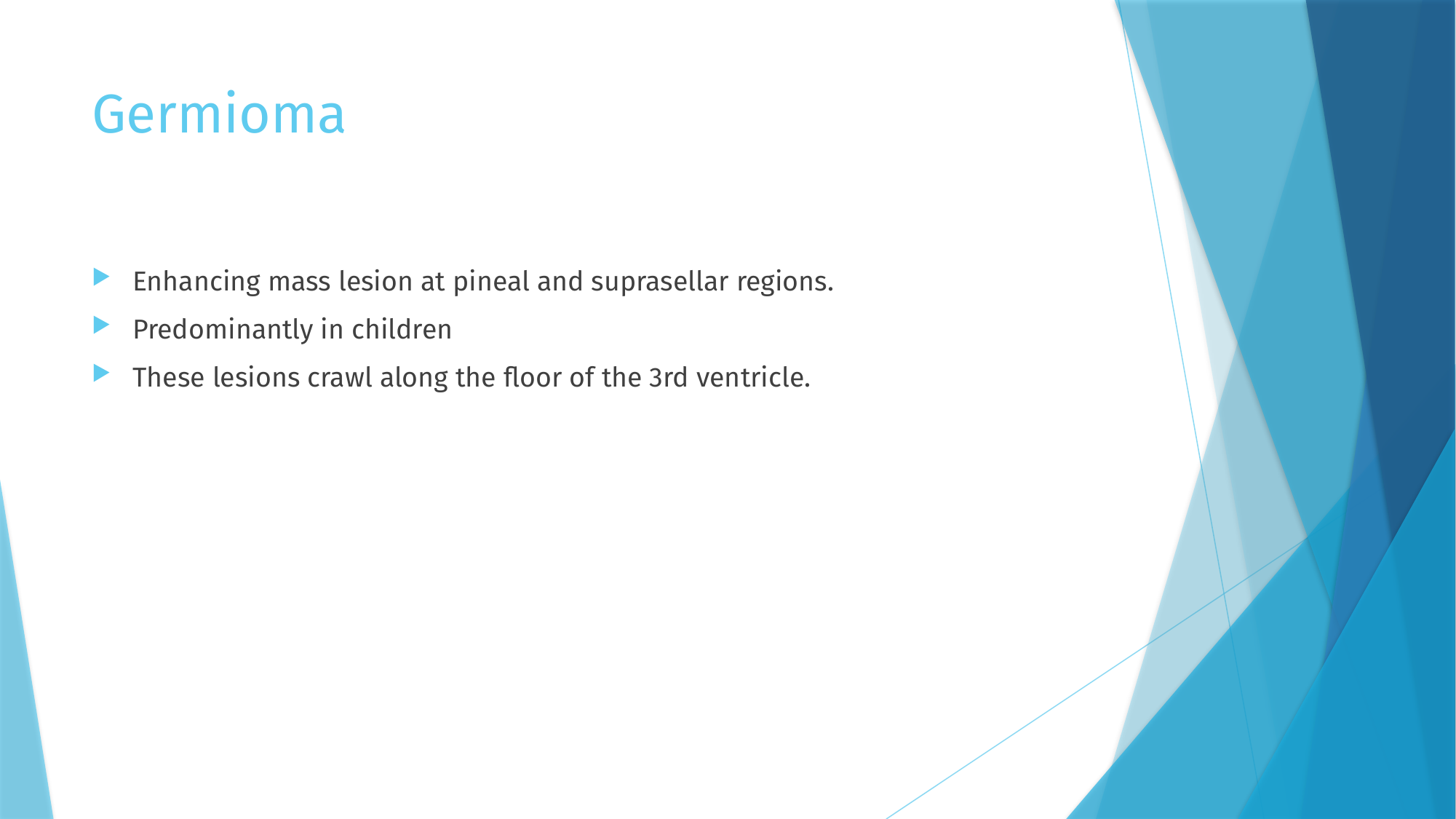

# Germioma
Enhancing mass lesion at pineal and suprasellar regions.
Predominantly in children
These lesions crawl along the floor of the 3rd ventricle.